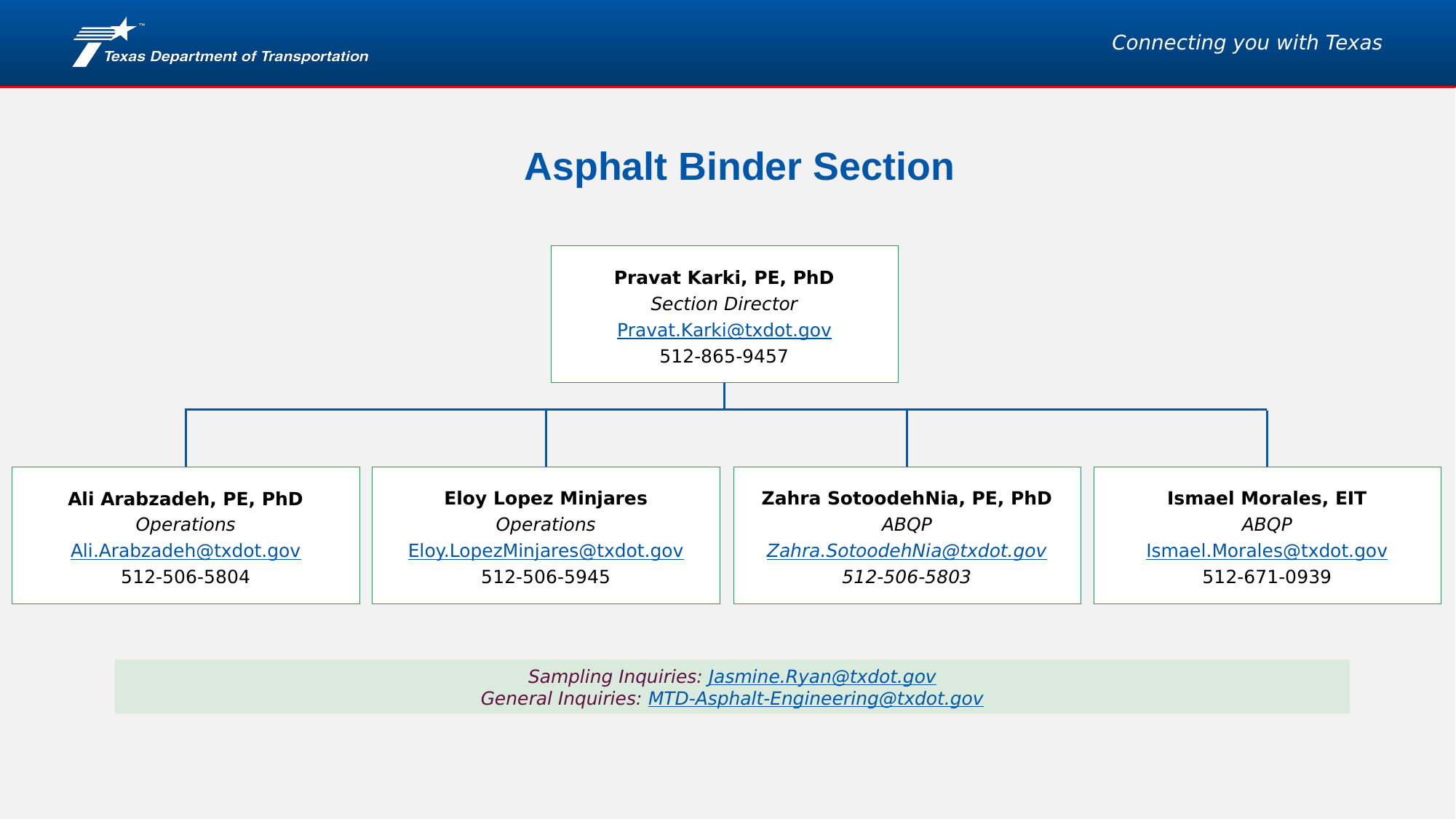

# Asphalt Binder Section
Pravat Karki, PE, PhD
Section Director
Pravat.Karki@txdot.gov
512-865-9457
Eloy Lopez Minjares
Operations
Eloy.LopezMinjares@txdot.gov
512-506-5945
Zahra SotoodehNia, PE, PhD
ABQP
Zahra.SotoodehNia@txdot.gov
512-506-5803
Ismael Morales, EIT
ABQP
Ismael.Morales@txdot.gov
512-671-0939
Ali Arabzadeh, PE, PhD
Operations
Ali.Arabzadeh@txdot.gov
512-506-5804
Sampling Inquiries: Jasmine.Ryan@txdot.gov
General Inquiries: MTD-Asphalt-Engineering@txdot.gov